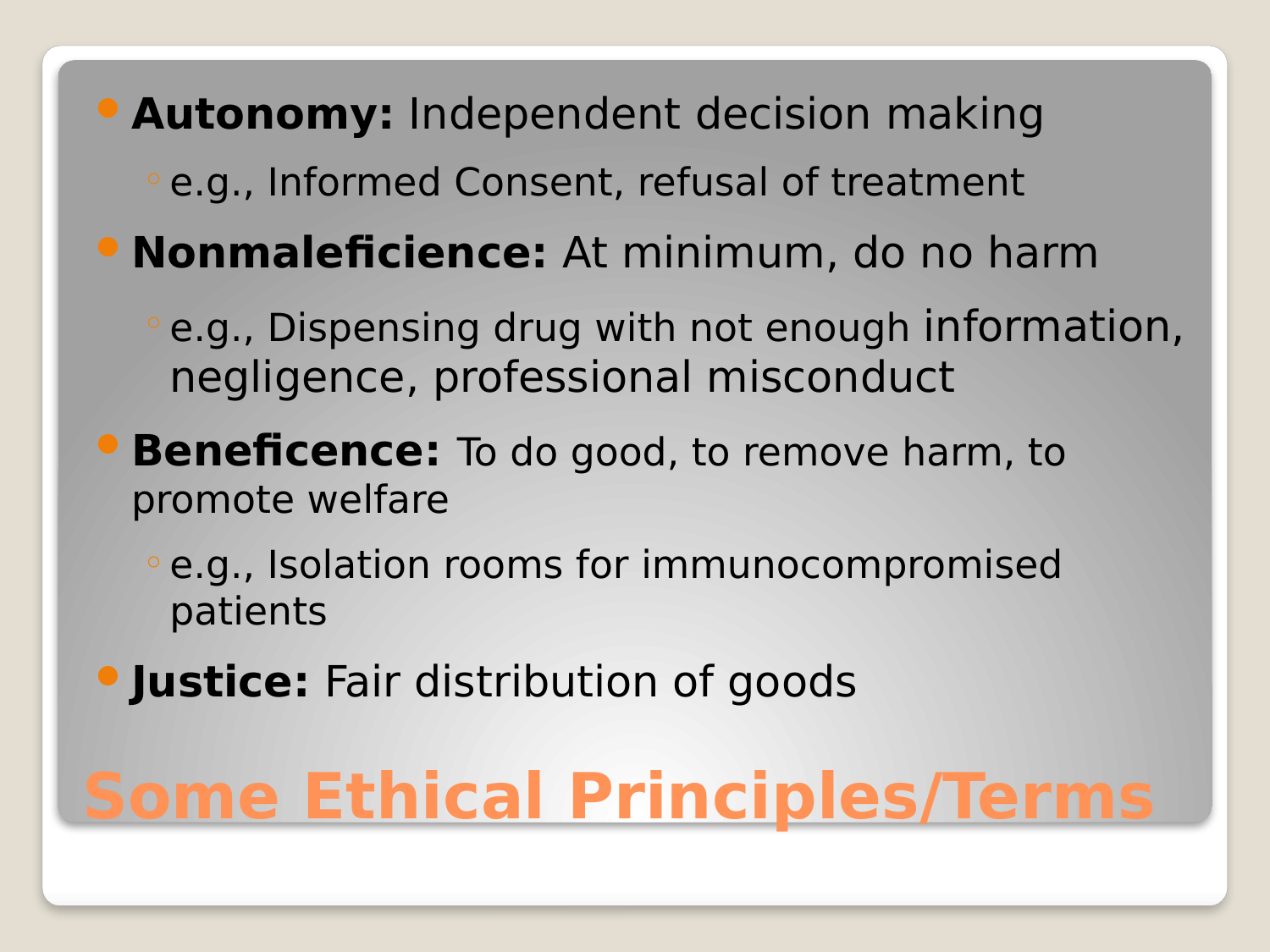

Autonomy: Independent decision making
e.g., Informed Consent, refusal of treatment
Nonmaleficience: At minimum, do no harm
e.g., Dispensing drug with not enough information, negligence, professional misconduct
Beneficence: To do good, to remove harm, to promote welfare
e.g., Isolation rooms for immunocompromised patients
Justice: Fair distribution of goods

# Some Ethical Principles/Terms